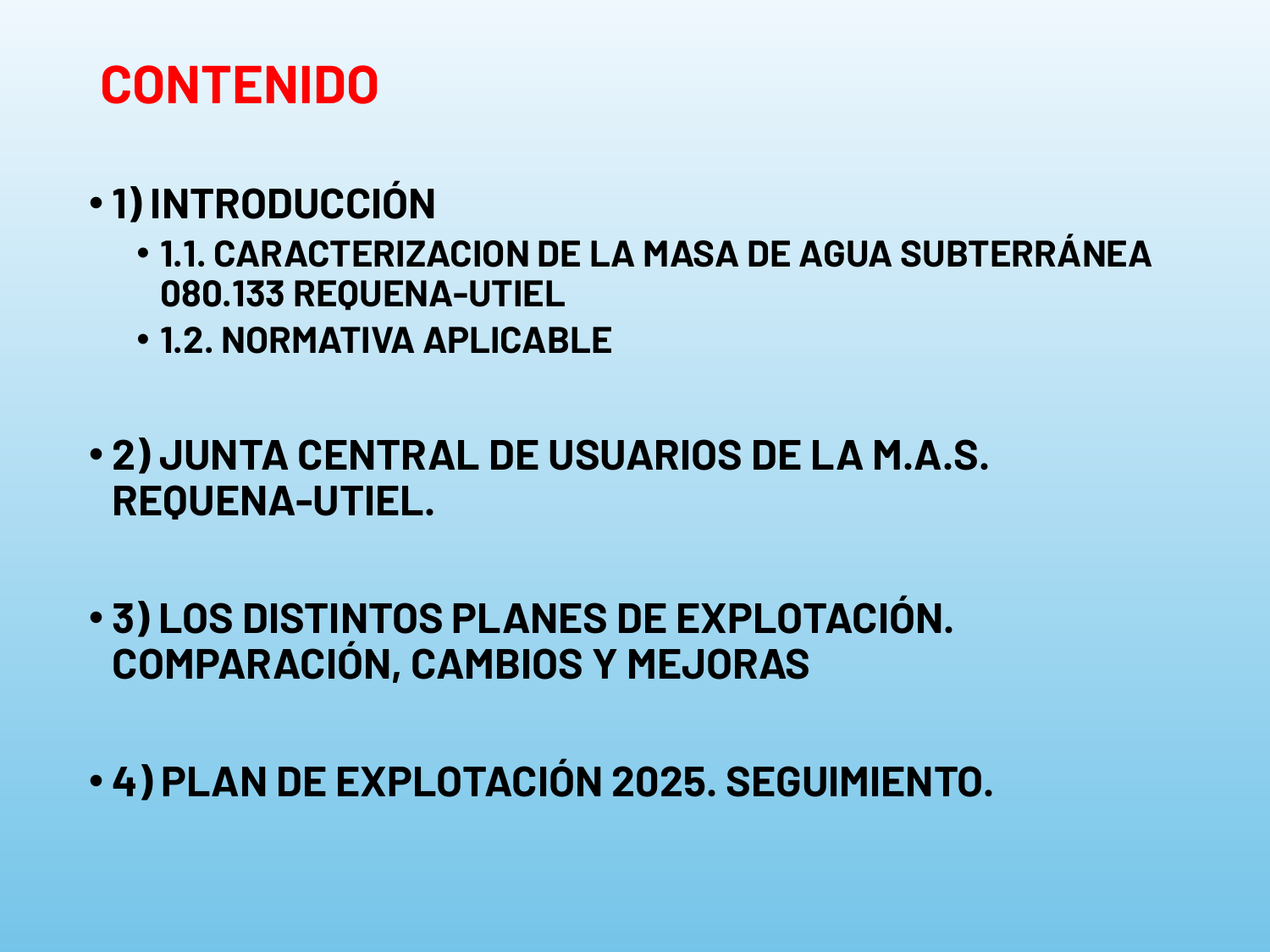

# CONTENIDO
1) INTRODUCCIÓN
1.1. CARACTERIZACION DE LA MASA DE AGUA SUBTERRÁNEA 080.133 REQUENA-UTIEL
1.2. NORMATIVA APLICABLE

2) JUNTA CENTRAL DE USUARIOS DE LA M.A.S. REQUENA-UTIEL.

3) LOS DISTINTOS PLANES DE EXPLOTACIÓN. COMPARACIÓN, CAMBIOS Y MEJORAS

4) PLAN DE EXPLOTACIÓN 2025. SEGUIMIENTO.